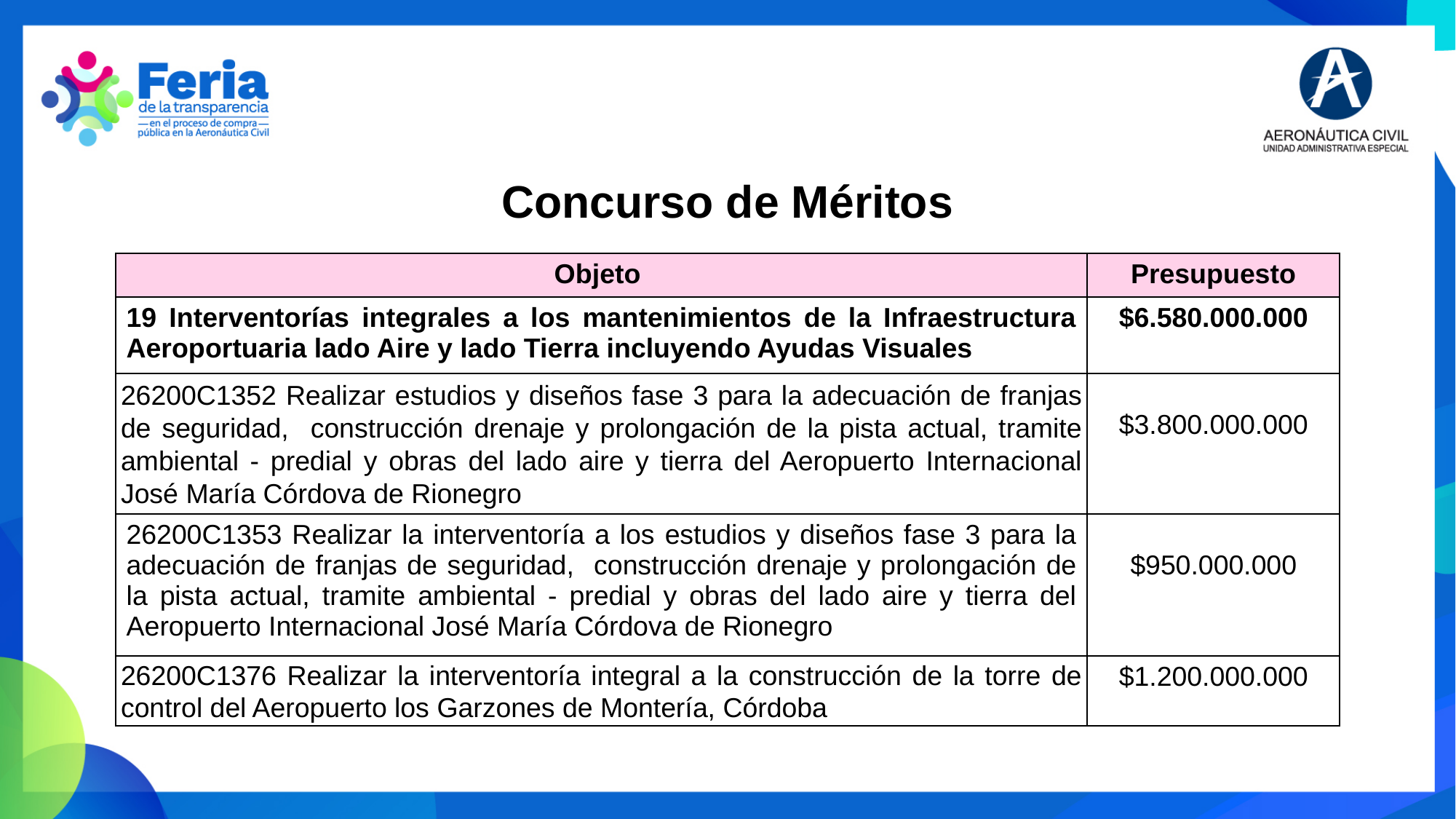

Concurso de Méritos
| Objeto | Presupuesto |
| --- | --- |
| 19 Interventorías integrales a los mantenimientos de la Infraestructura Aeroportuaria lado Aire y lado Tierra incluyendo Ayudas Visuales | $6.580.000.000 |
| 26200C1352 Realizar estudios y diseños fase 3 para la adecuación de franjas de seguridad, construcción drenaje y prolongación de la pista actual, tramite ambiental - predial y obras del lado aire y tierra del Aeropuerto Internacional José María Córdova de Rionegro | $3.800.000.000 |
| 26200C1353 Realizar la interventoría a los estudios y diseños fase 3 para la adecuación de franjas de seguridad, construcción drenaje y prolongación de la pista actual, tramite ambiental - predial y obras del lado aire y tierra del Aeropuerto Internacional José María Córdova de Rionegro | $950.000.000 |
| 26200C1376 Realizar la interventoría integral a la construcción de la torre de control del Aeropuerto los Garzones de Montería, Córdoba | $1.200.000.000 |